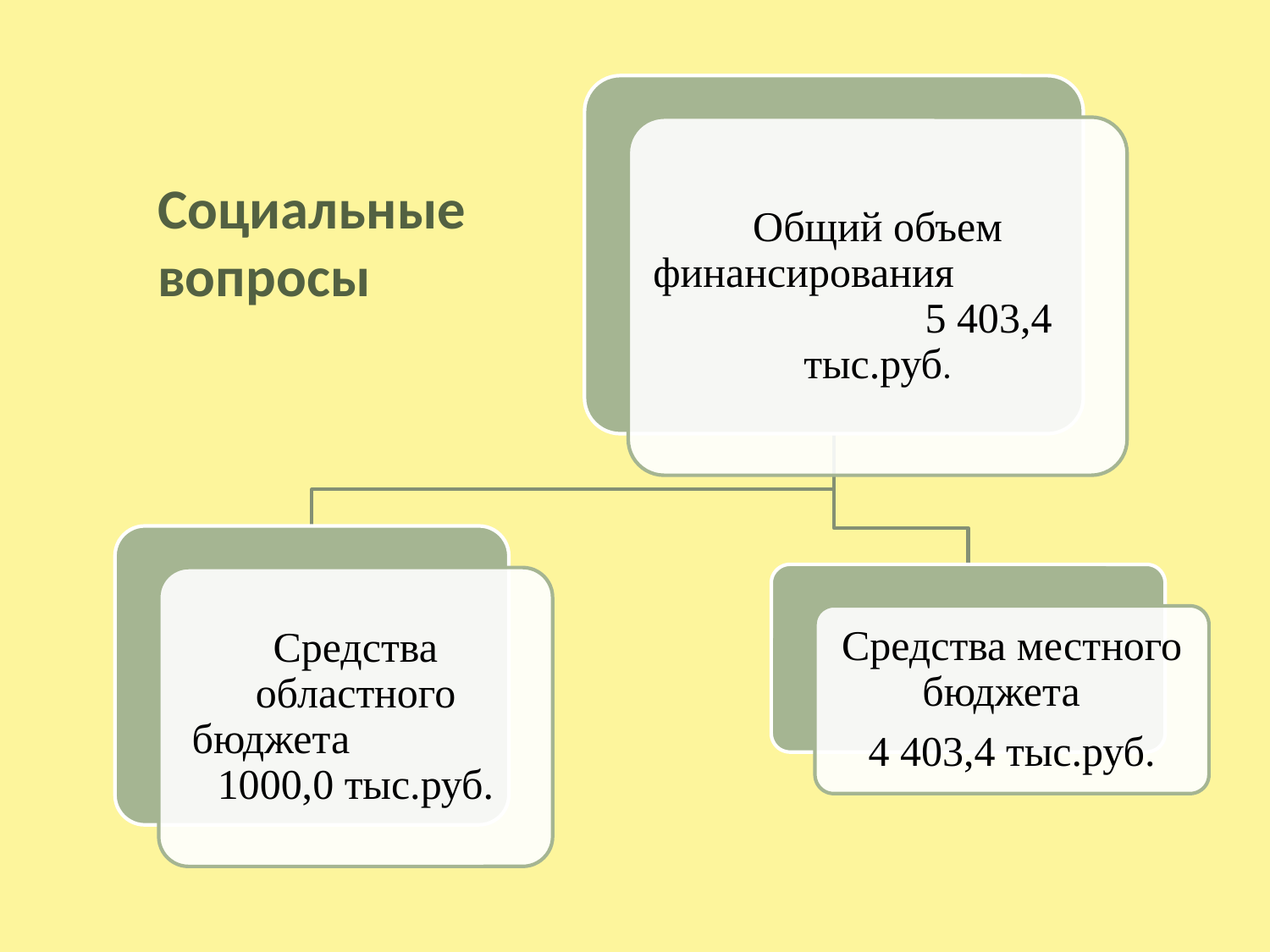

Общий объем финансирования                                    5 403,4 тыс.руб.
Средства областного бюджета                 1000,0 тыс.руб.
Средства местного бюджета
4 403,4 тыс.руб.
Социальные вопросы